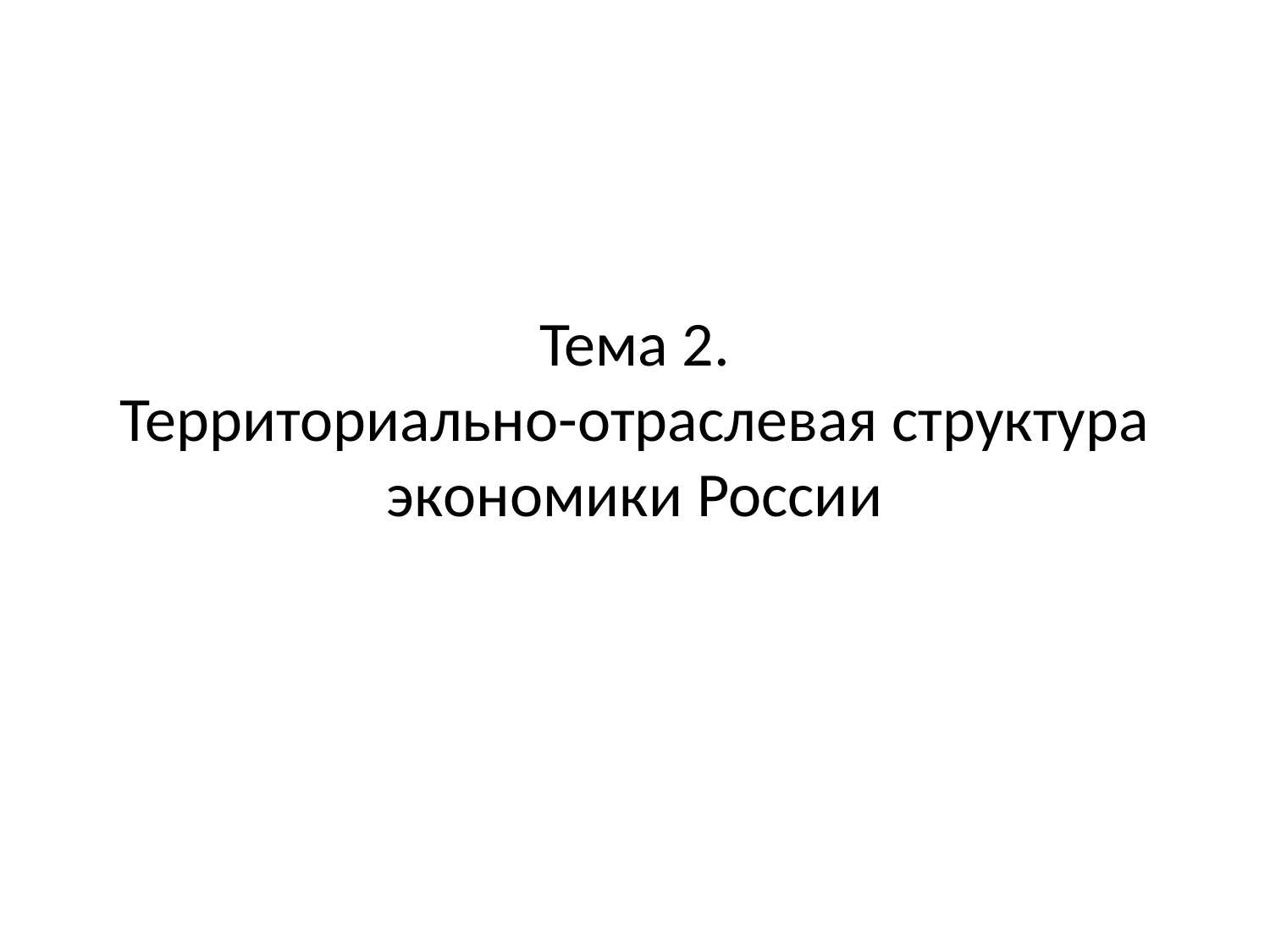

# Тема 2. Территориально-отраслевая структура экономики России